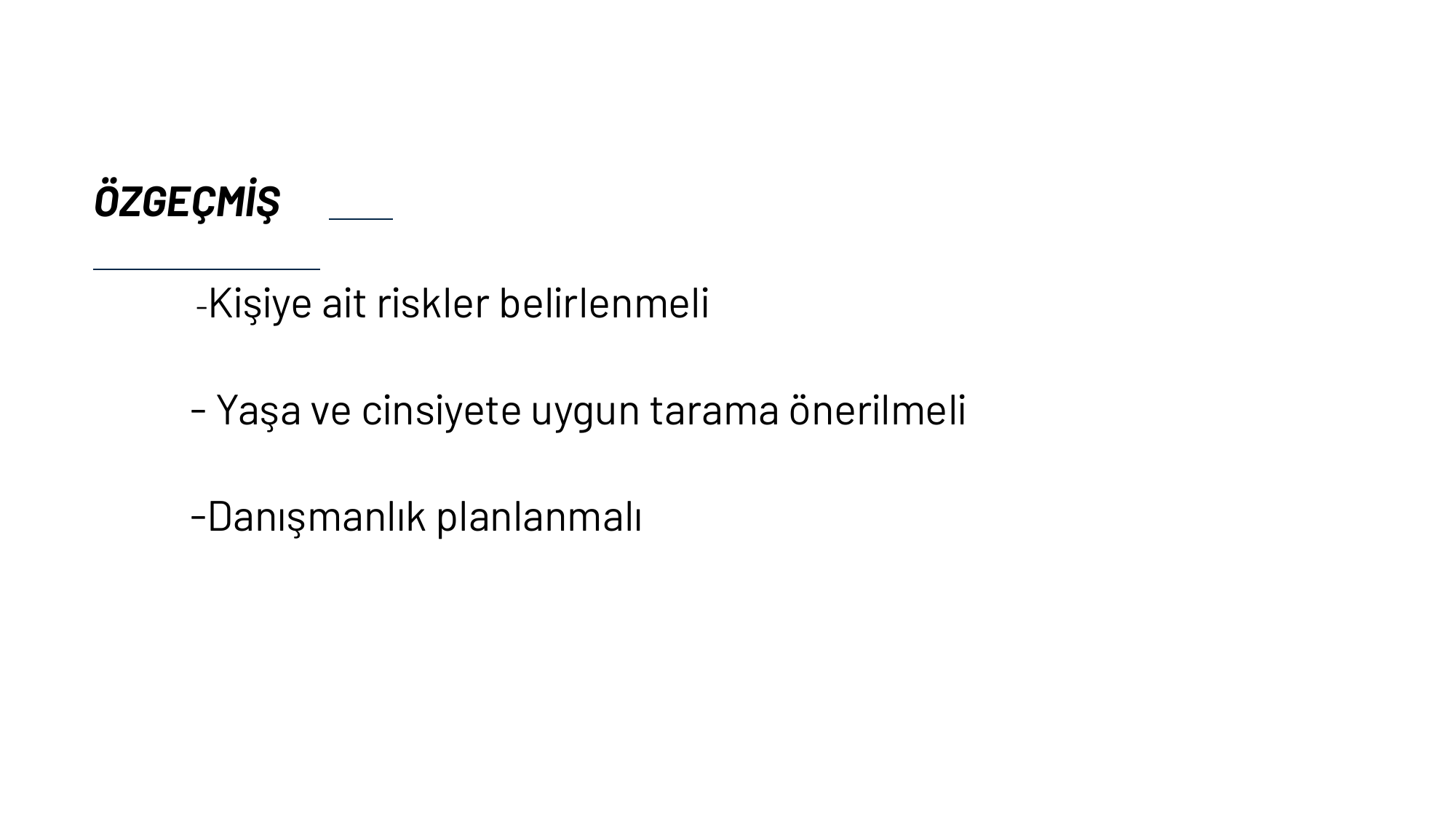

ÖZGEÇMİŞ

        -Kişiye ait riskler belirlenmeli

     - Yaşa ve cinsiyete uygun tarama önerilmeli

     -Danışmanlık planlanmalı